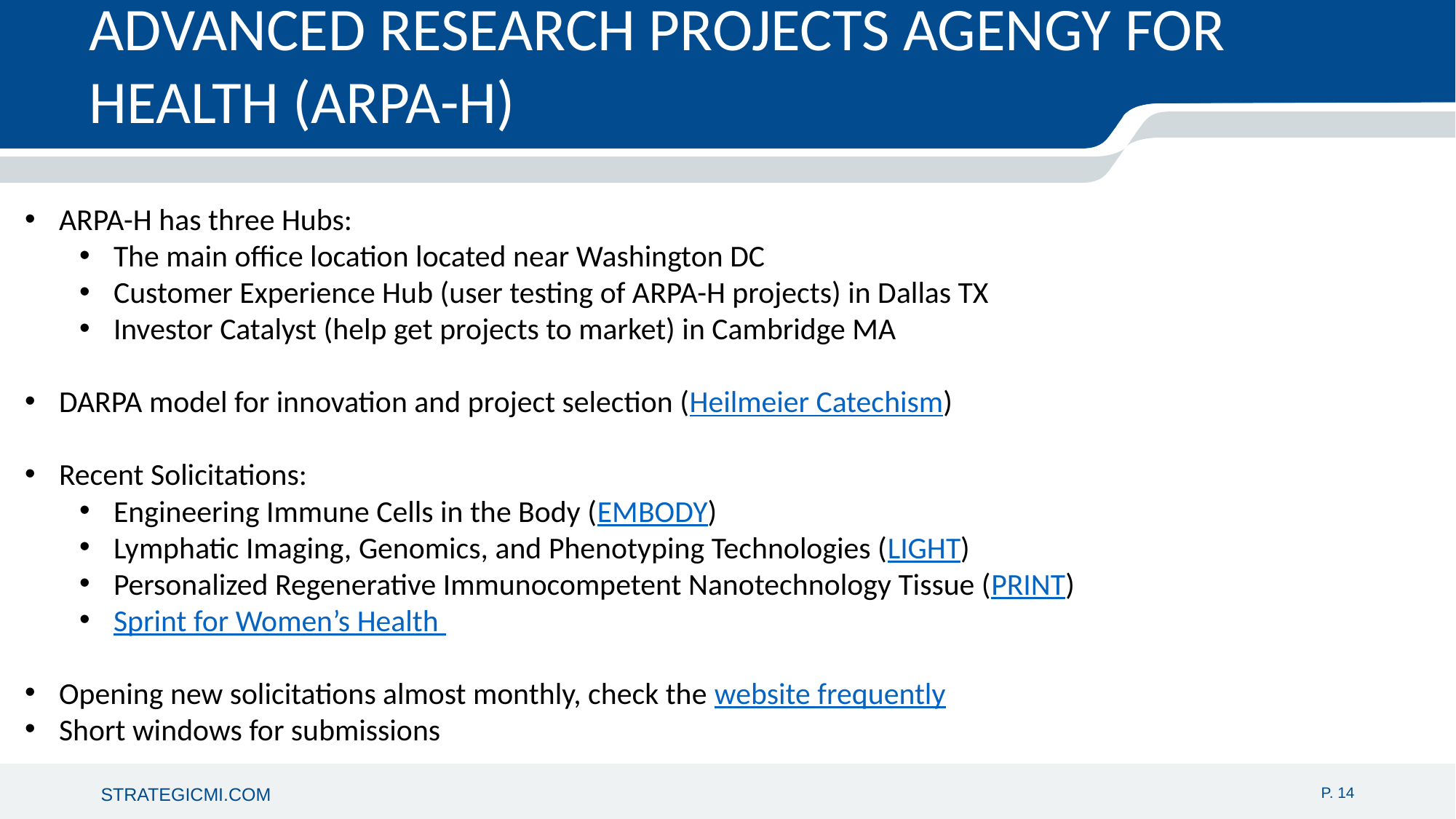

ADVANCED RESEARCH PROJECTS AGENGY FOR HEALTH (ARPA-H)
ARPA-H has three Hubs:
The main office location located near Washington DC
Customer Experience Hub (user testing of ARPA-H projects) in Dallas TX
Investor Catalyst (help get projects to market) in Cambridge MA

DARPA model for innovation and project selection (Heilmeier Catechism)

Recent Solicitations:
Engineering Immune Cells in the Body (EMBODY)
Lymphatic Imaging, Genomics, and Phenotyping Technologies (LIGHT)
Personalized Regenerative Immunocompetent Nanotechnology Tissue (PRINT)
Sprint for Women’s Health

Opening new solicitations almost monthly, check the website frequently
Short windows for submissions
P. 14